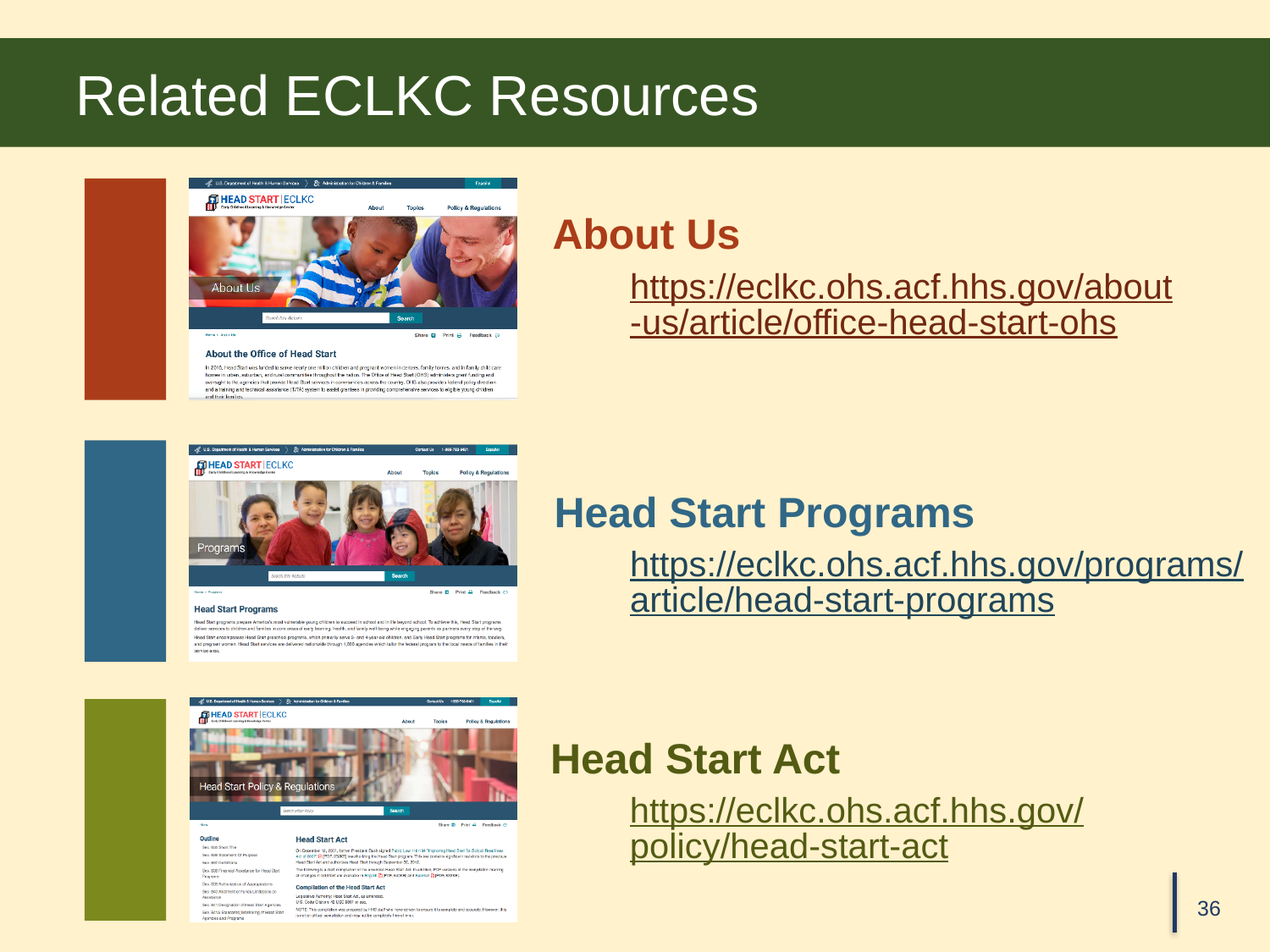

# Related ECLKC Resources
About Us
https://eclkc.ohs.acf.hhs.gov/about-us/article/office-head-start-ohs
Head Start Programs
https://eclkc.ohs.acf.hhs.gov/programs/article/head-start-programs
Head Start Act
https://eclkc.ohs.acf.hhs.gov/policy/head-start-act